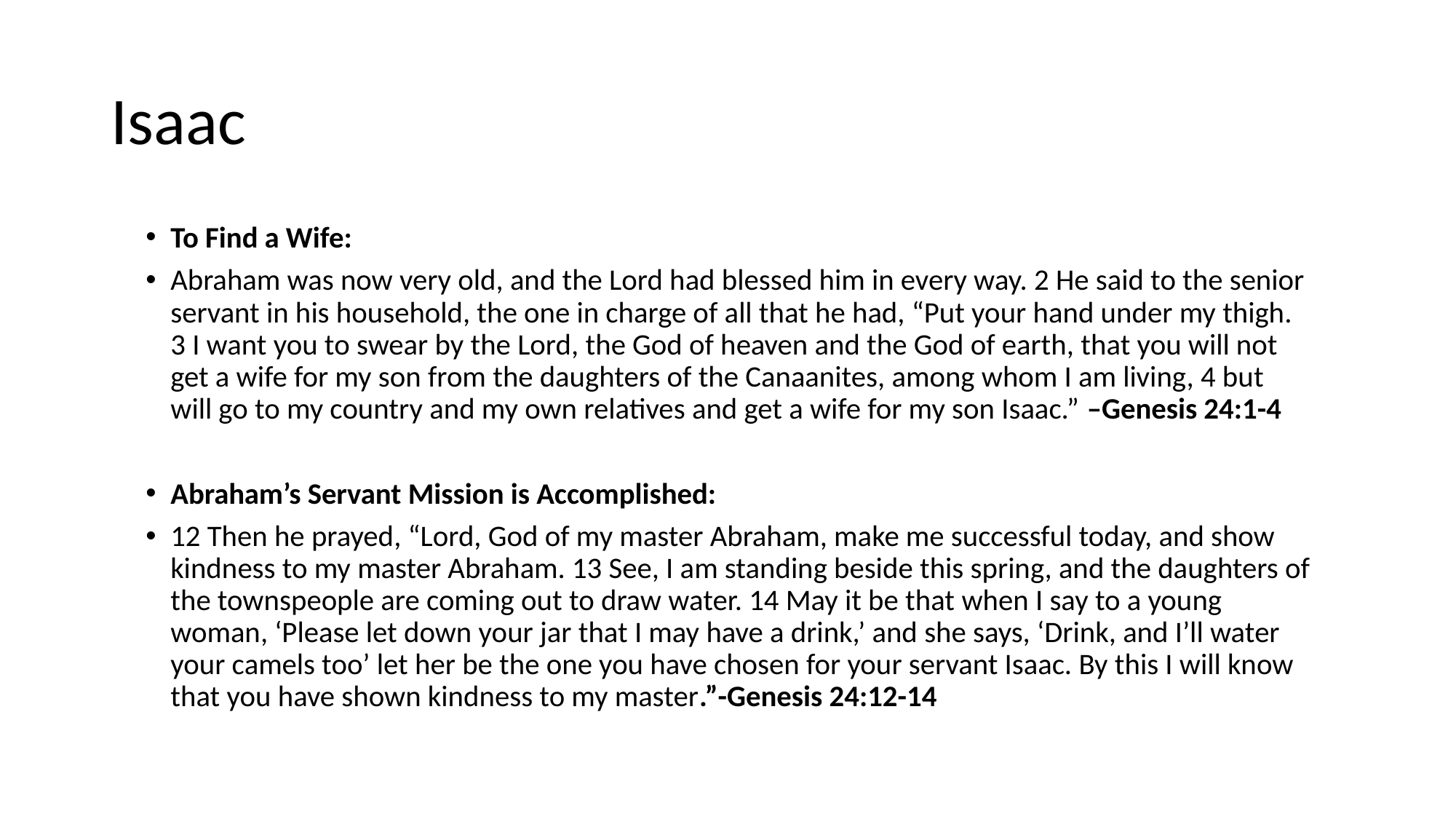

# Isaac
To Find a Wife:
Abraham was now very old, and the Lord had blessed him in every way. 2 He said to the senior servant in his household, the one in charge of all that he had, “Put your hand under my thigh. 3 I want you to swear by the Lord, the God of heaven and the God of earth, that you will not get a wife for my son from the daughters of the Canaanites, among whom I am living, 4 but will go to my country and my own relatives and get a wife for my son Isaac.” –Genesis 24:1-4

Abraham’s Servant Mission is Accomplished:
12 Then he prayed, “Lord, God of my master Abraham, make me successful today, and show kindness to my master Abraham. 13 See, I am standing beside this spring, and the daughters of the townspeople are coming out to draw water. 14 May it be that when I say to a young woman, ‘Please let down your jar that I may have a drink,’ and she says, ‘Drink, and I’ll water your camels too’ let her be the one you have chosen for your servant Isaac. By this I will know that you have shown kindness to my master.”-Genesis 24:12-14